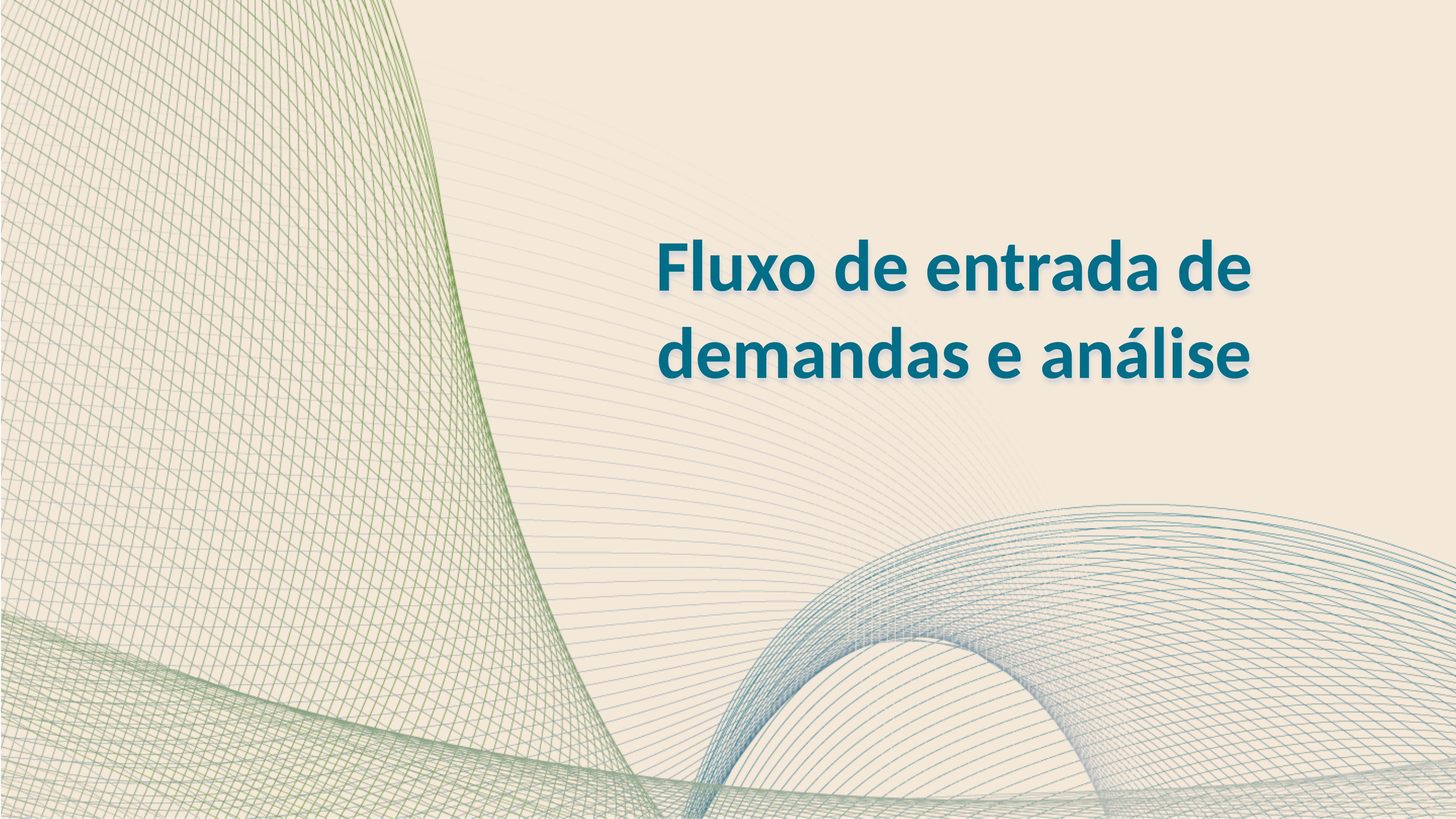

Fluxo de entrada de demandas e análise